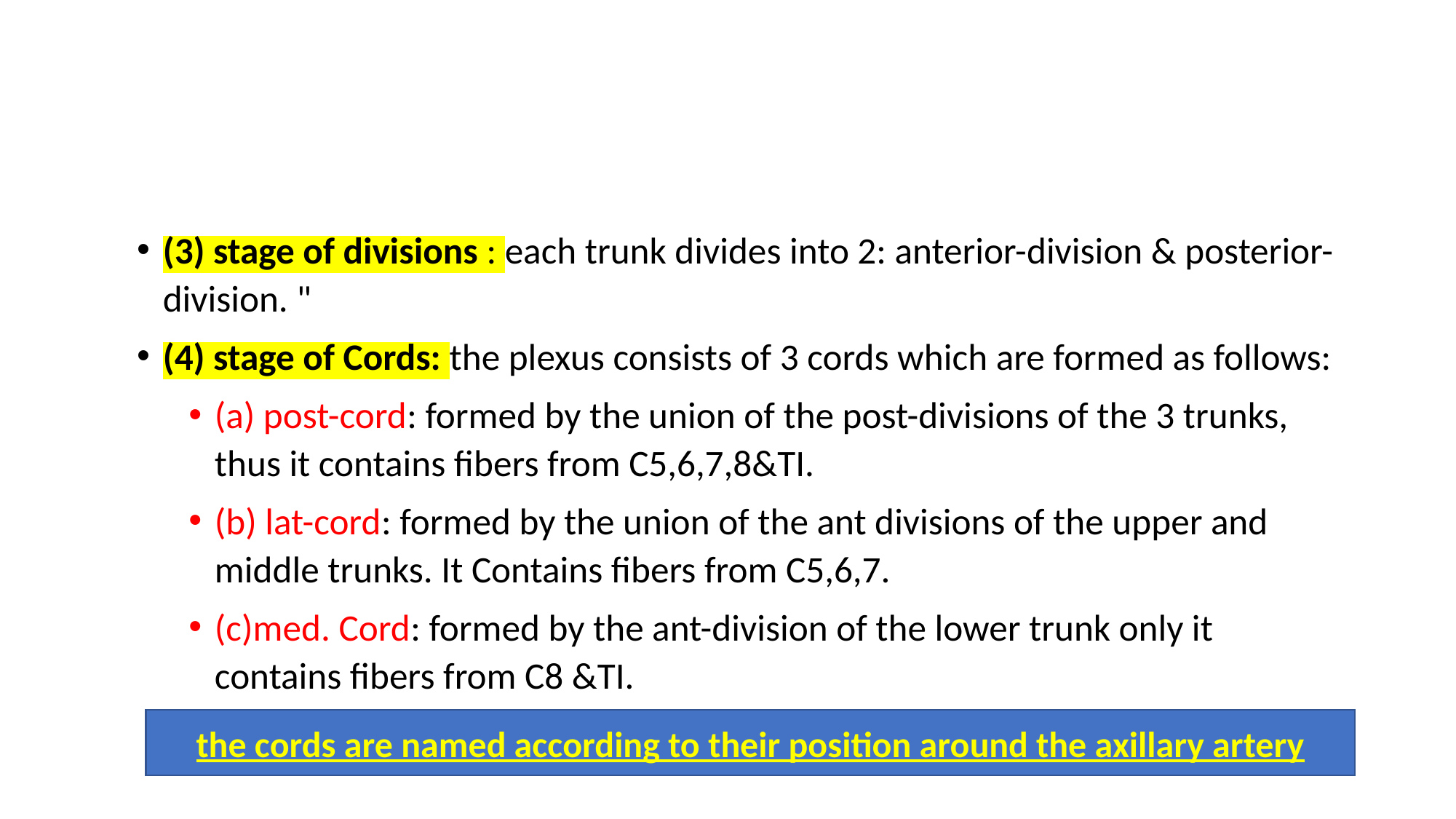

#
(3) stage of divisions : each trunk divides into 2: anterior-division & posterior-division. "
(4) stage of Cords: the plexus consists of 3 cords which are formed as follows:
(a) post-cord: formed by the union of the post-divisions of the 3 trunks, thus it contains fibers from C5,6,7,8&TI.
(b) lat-cord: formed by the union of the ant divisions of the upper and middle trunks. It Contains fibers from C5,6,7.
(c)med. Cord: formed by the ant-division of the lower trunk only it contains fibers from C8 &TI.

the cords are named according to their position around the axillary artery